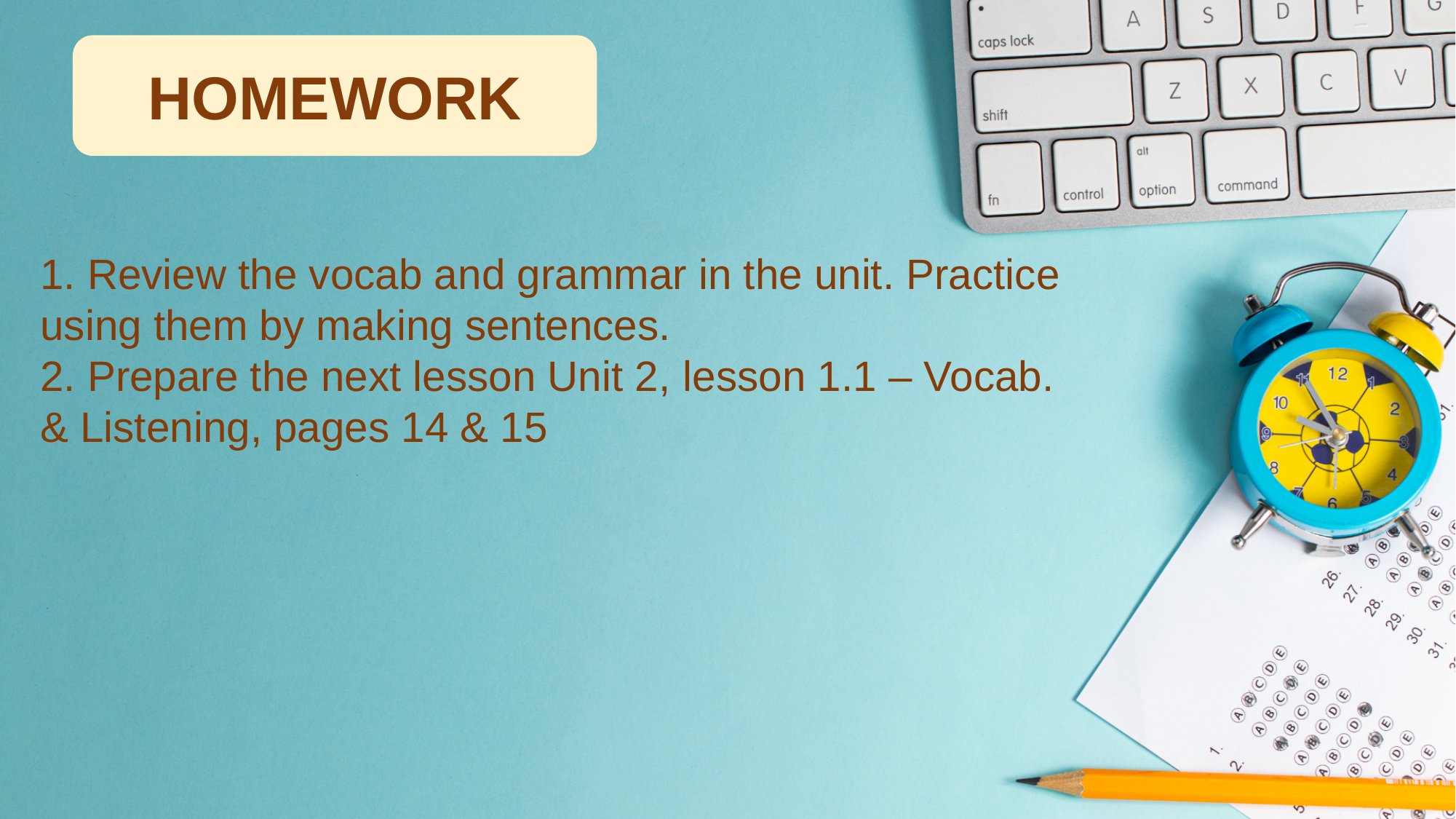

HOMEWORK
1. Review the vocab and grammar in the unit. Practice using them by making sentences.
2. Prepare the next lesson Unit 2, lesson 1.1 – Vocab. & Listening, pages 14 & 15